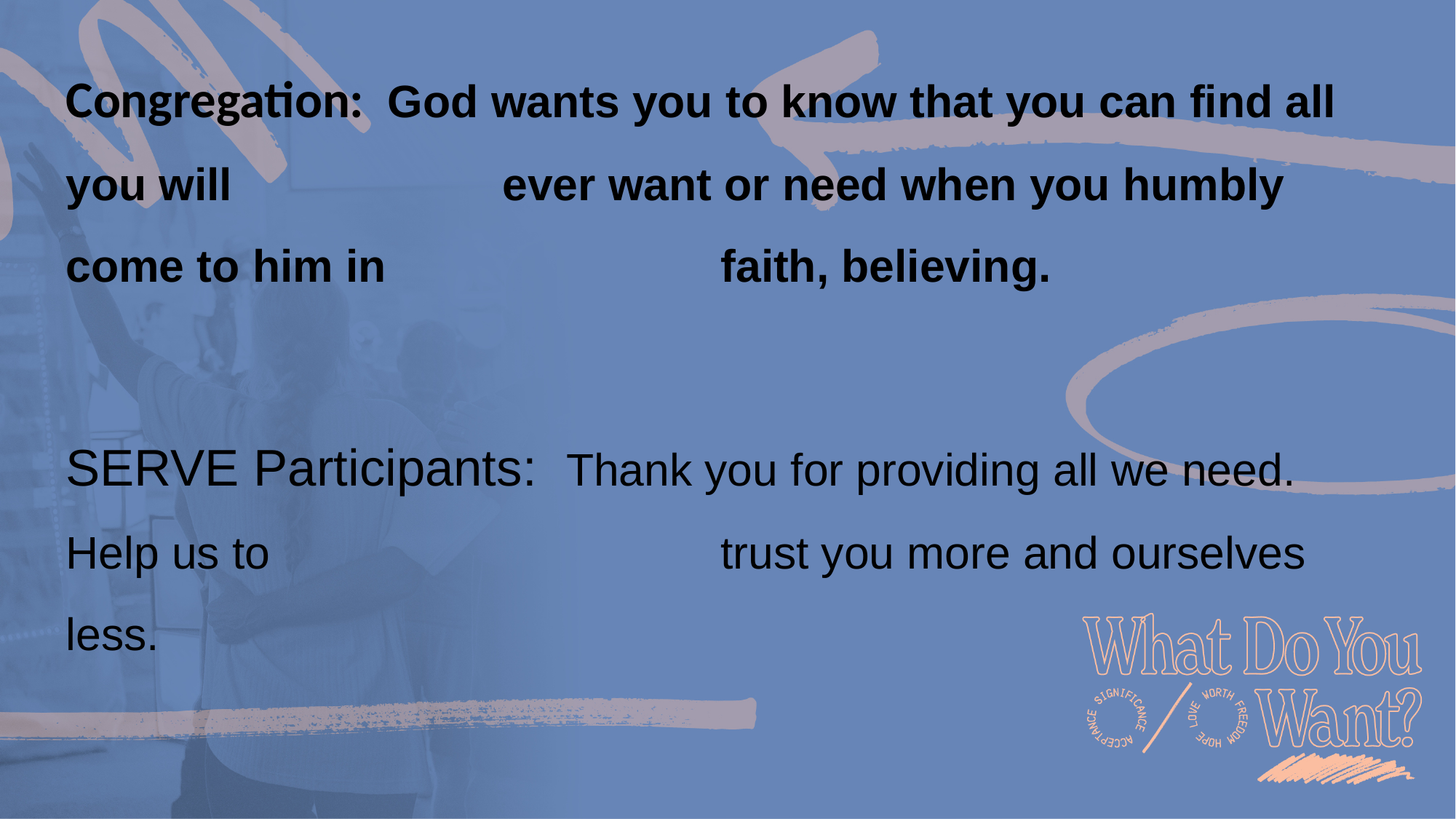

Congregation:  God wants you to know that you can find all you will 			ever want or need when you humbly come to him in 			faith, believing.

SERVE Participants:  Thank you for providing all we need. Help us to 					trust you more and ourselves less.